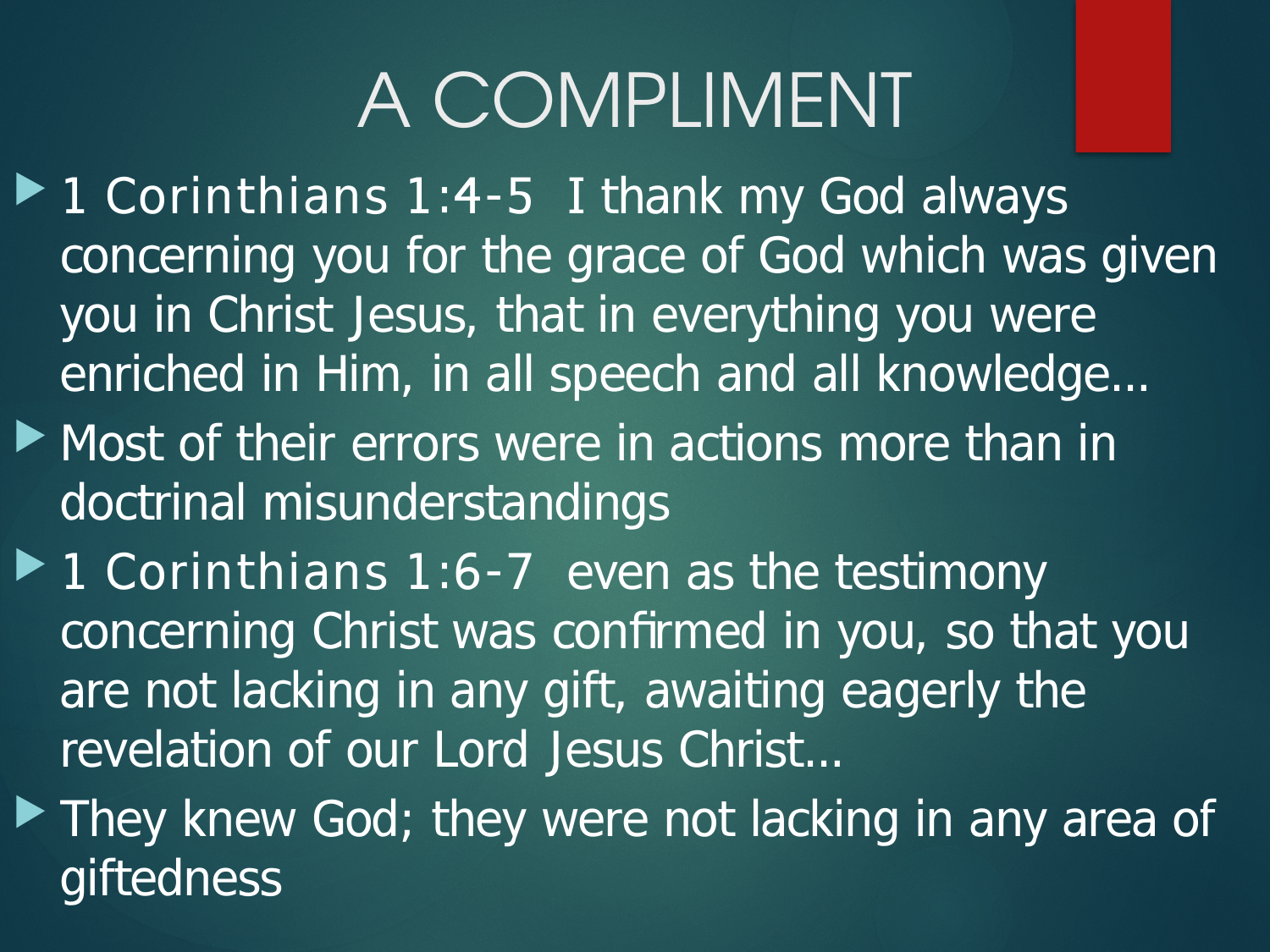

# A COMPLIMENT
1 Corinthians 1:4-5  I thank my God always concerning you for the grace of God which was given you in Christ Jesus, that in everything you were enriched in Him, in all speech and all knowledge…
Most of their errors were in actions more than in doctrinal misunderstandings
1 Corinthians 1:6-7  even as the testimony concerning Christ was confirmed in you, so that you are not lacking in any gift, awaiting eagerly the revelation of our Lord Jesus Christ…
They knew God; they were not lacking in any area of giftedness